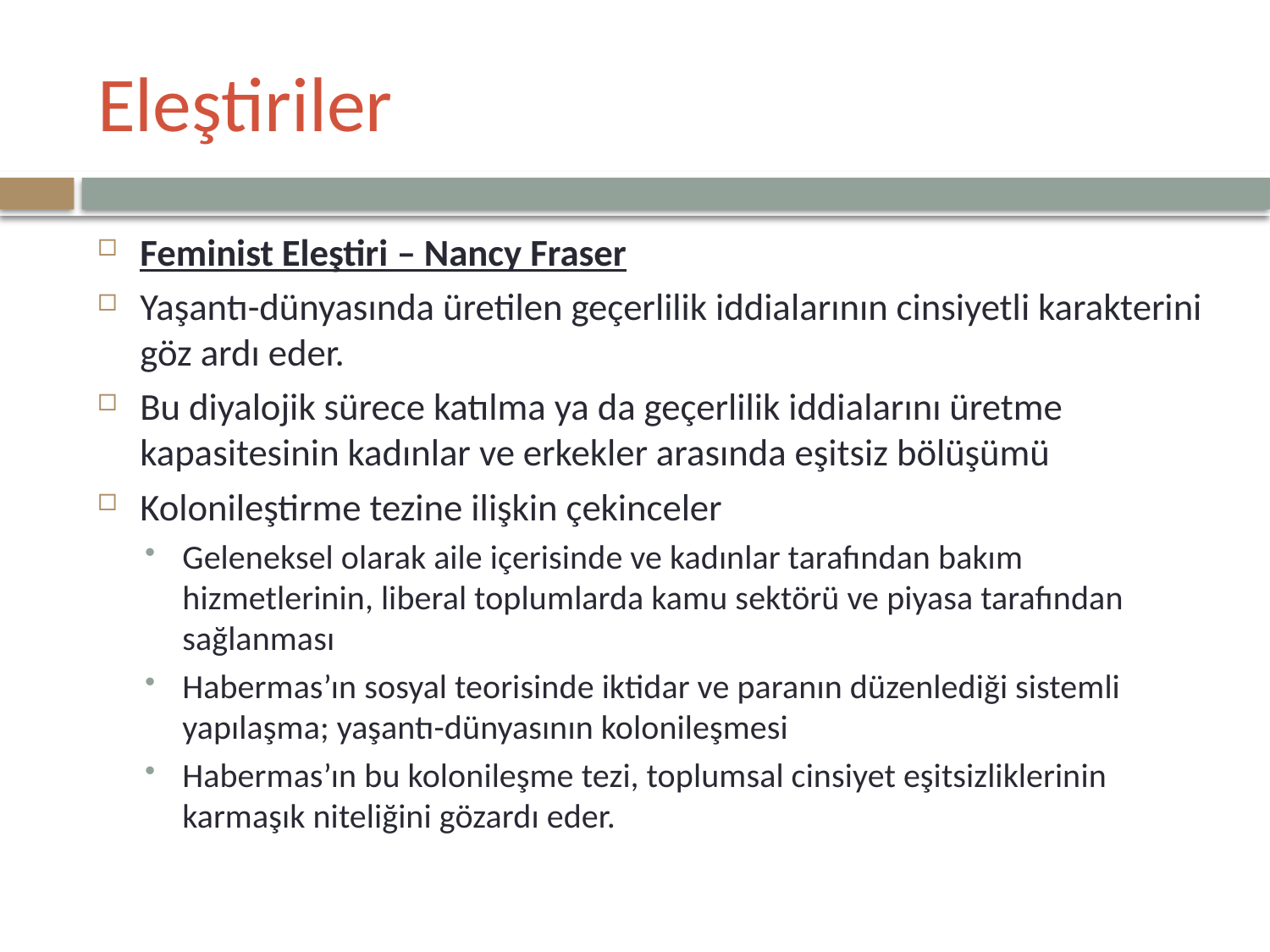

# Eleştiriler
Feminist Eleştiri – Nancy Fraser
Yaşantı-dünyasında üretilen geçerlilik iddialarının cinsiyetli karakterini göz ardı eder.
Bu diyalojik sürece katılma ya da geçerlilik iddialarını üretme kapasitesinin kadınlar ve erkekler arasında eşitsiz bölüşümü
Kolonileştirme tezine ilişkin çekinceler
Geleneksel olarak aile içerisinde ve kadınlar tarafından bakım hizmetlerinin, liberal toplumlarda kamu sektörü ve piyasa tarafından sağlanması
Habermas’ın sosyal teorisinde iktidar ve paranın düzenlediği sistemli yapılaşma; yaşantı-dünyasının kolonileşmesi
Habermas’ın bu kolonileşme tezi, toplumsal cinsiyet eşitsizliklerinin karmaşık niteliğini gözardı eder.